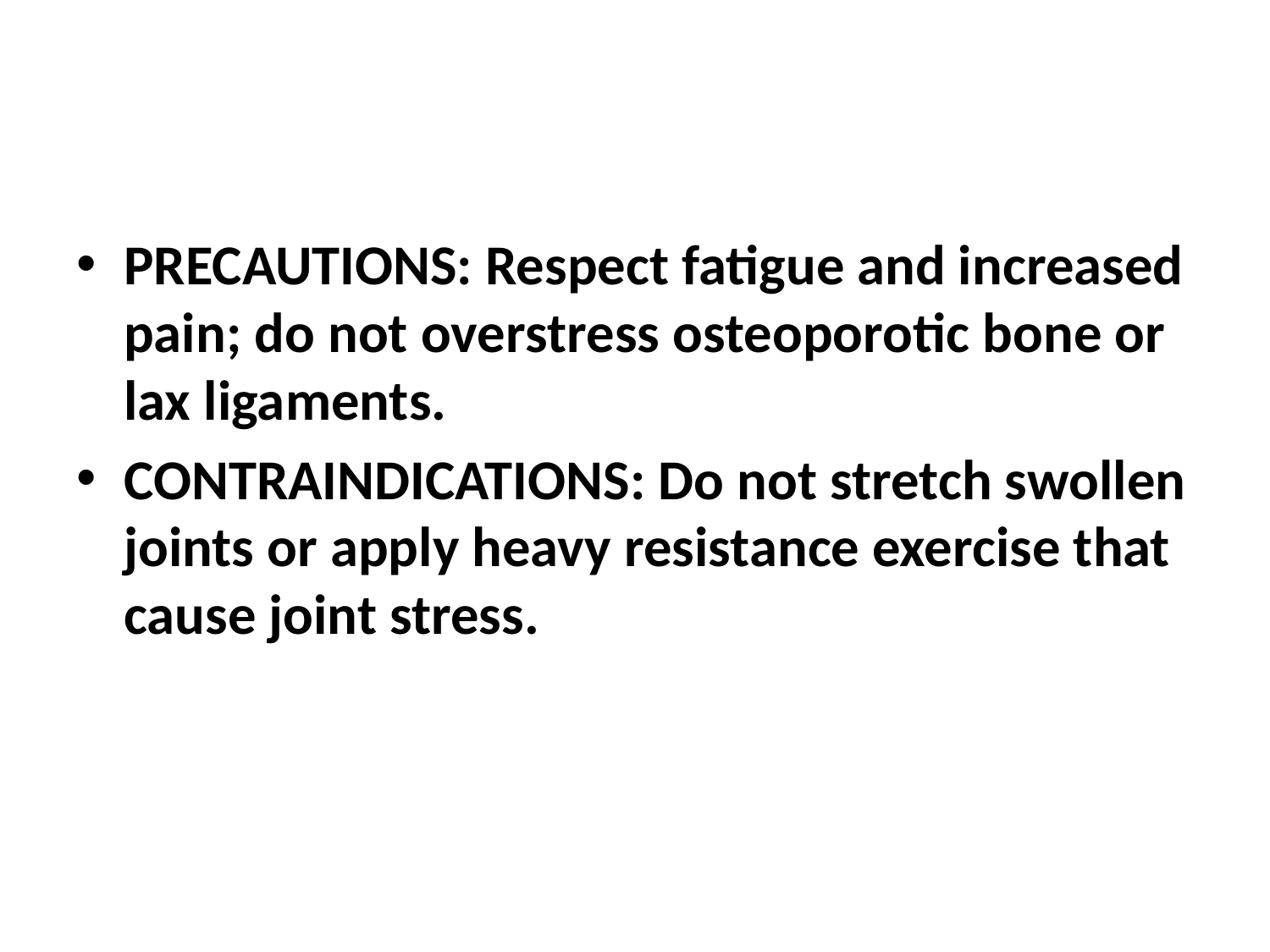

#
PRECAUTIONS: Respect fatigue and increased pain; do not overstress osteoporotic bone or lax ligaments.
CONTRAINDICATIONS: Do not stretch swollen joints or apply heavy resistance exercise that cause joint stress.